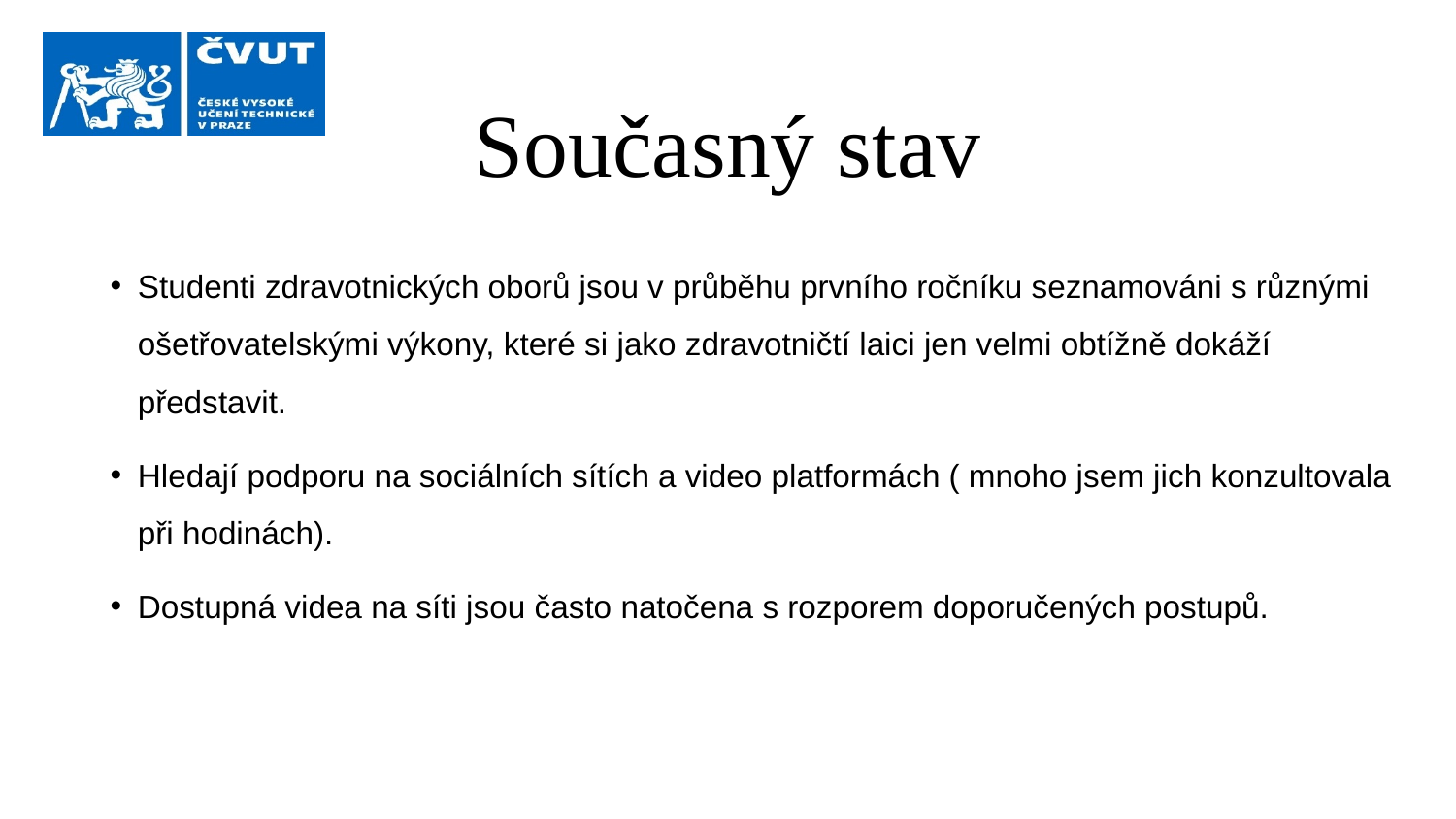

# Současný stav
Studenti zdravotnických oborů jsou v průběhu prvního ročníku seznamováni s různými ošetřovatelskými výkony, které si jako zdravotničtí laici jen velmi obtížně dokáží představit.
Hledají podporu na sociálních sítích a video platformách ( mnoho jsem jich konzultovala při hodinách).
Dostupná videa na síti jsou často natočena s rozporem doporučených postupů.